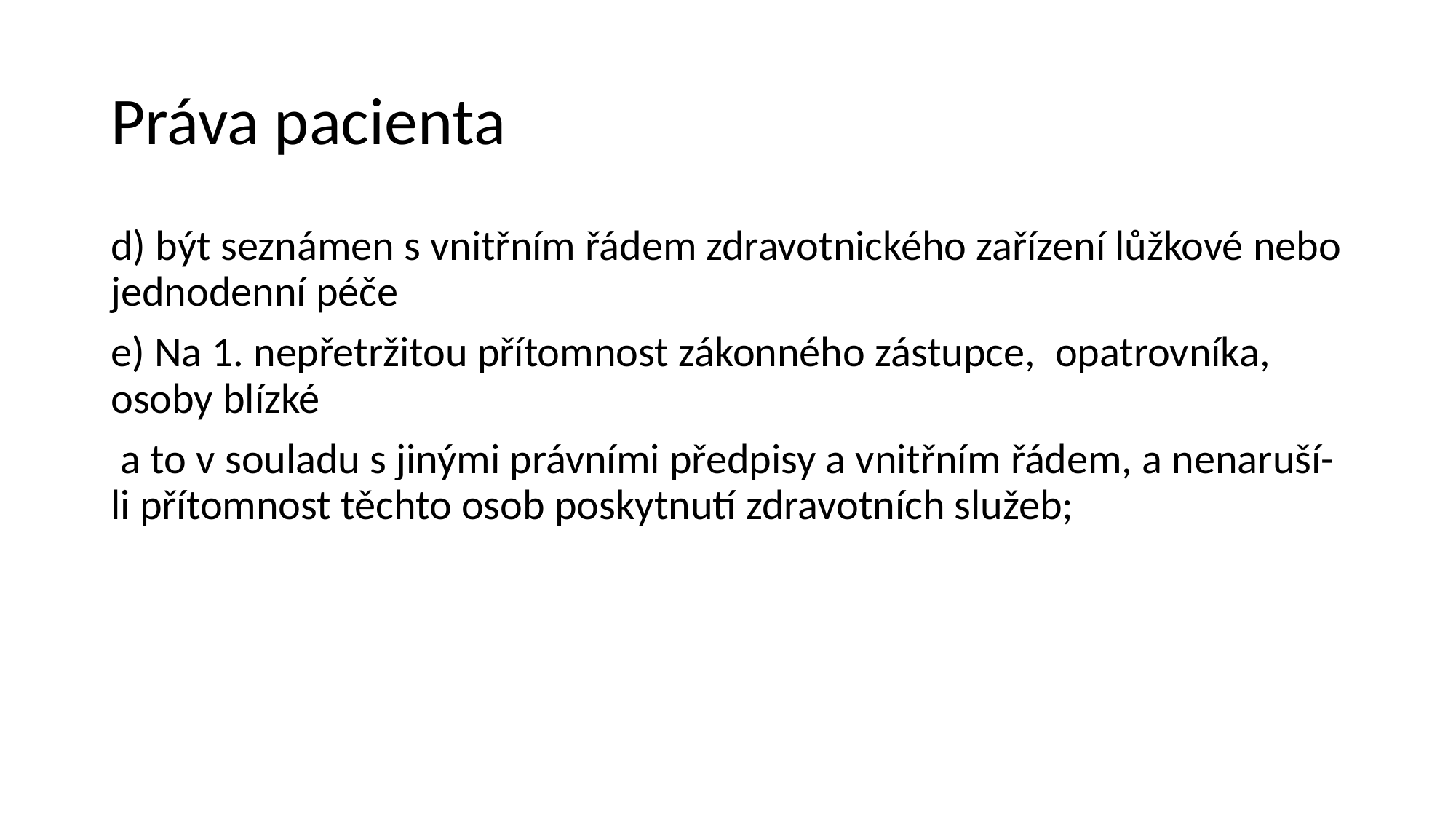

# Práva pacienta
d) být seznámen s vnitřním řádem zdravotnického zařízení lůžkové nebo jednodenní péče
e) Na 1. nepřetržitou přítomnost zákonného zástupce,  opatrovníka, osoby blízké
 a to v souladu s jinými právními předpisy a vnitřním řádem, a nenaruší-li přítomnost těchto osob poskytnutí zdravotních služeb;